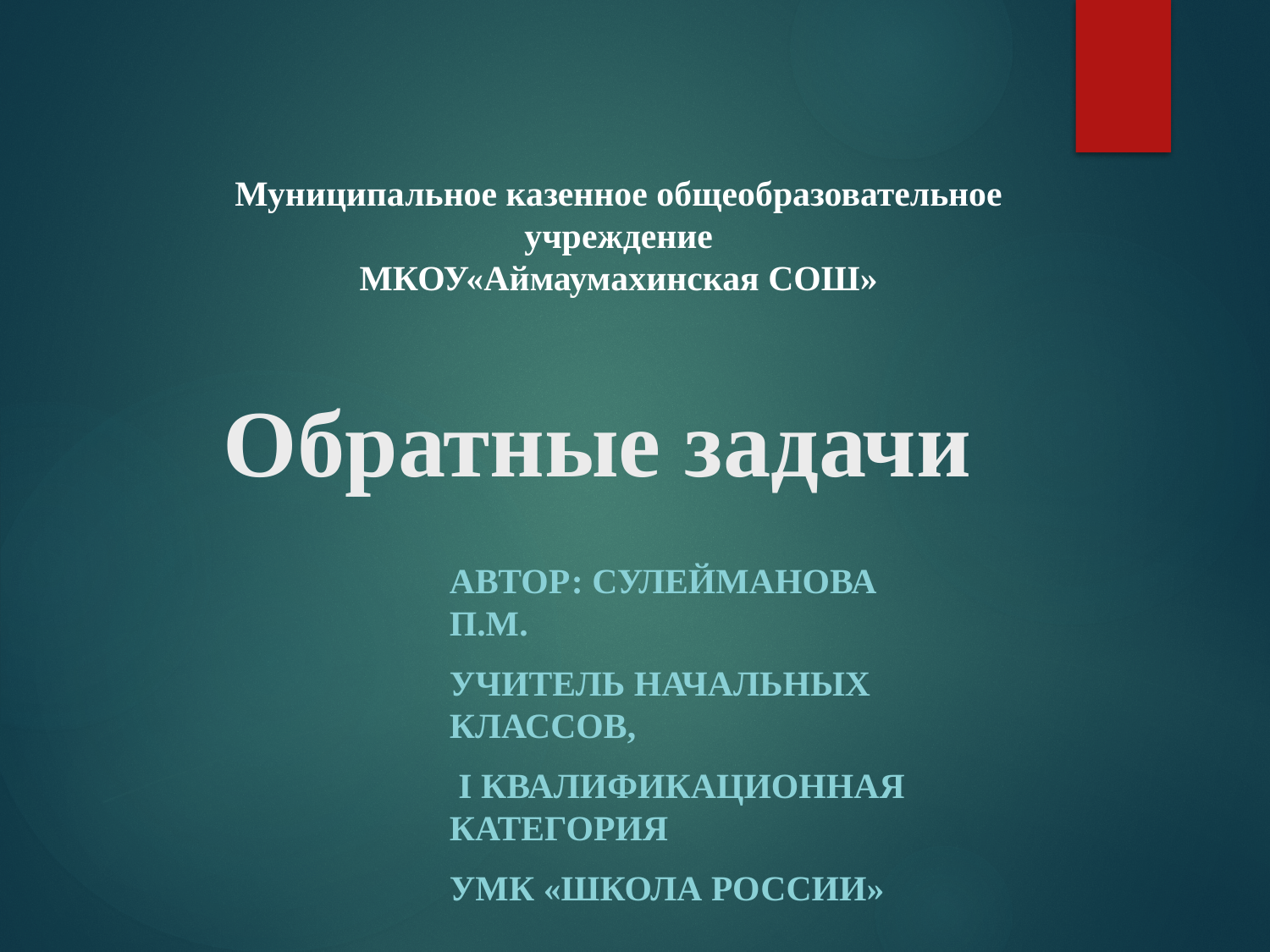

Муниципальное казенное общеобразовательное учреждение
 МКОУ«Аймаумахинская СОШ»
# Обратные задачи
Автор: Сулейманова П.М.
учитель начальных классов,
 I квалификационная категория
УМК «Школа России»